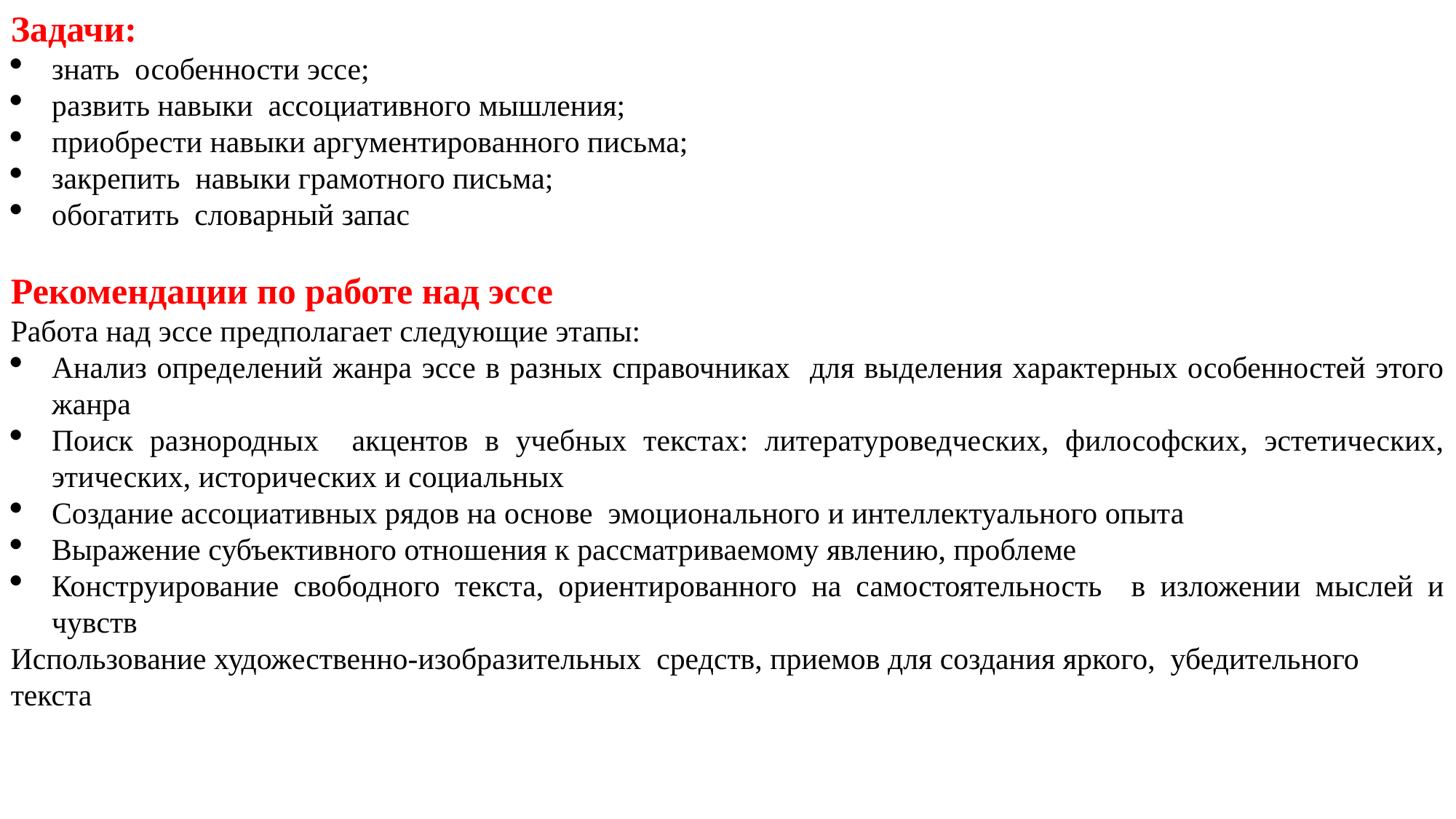

Задачи:
знать  особенности эссе;
развить навыки  ассоциативного мышления;
приобрести навыки аргументированного письма;
закрепить  навыки грамотного письма;
обогатить  словарный запас

Рекомендации по работе над эссе
Работа над эссе предполагает следующие этапы:
Анализ определений жанра эссе в разных справочниках  для выделения характерных особенностей этого жанра
Поиск разнородных  акцентов в учебных текстах: литературоведческих, философских, эстетических, этических, исторических и социальных
Создание ассоциативных рядов на основе  эмоционального и интеллектуального опыта
Выражение субъективного отношения к рассматриваемому явлению, проблеме
Конструирование свободного текста, ориентированного на самостоятельность  в изложении мыслей и чувств
Использование художественно-изобразительных  средств, приемов для создания яркого,  убедительного текста